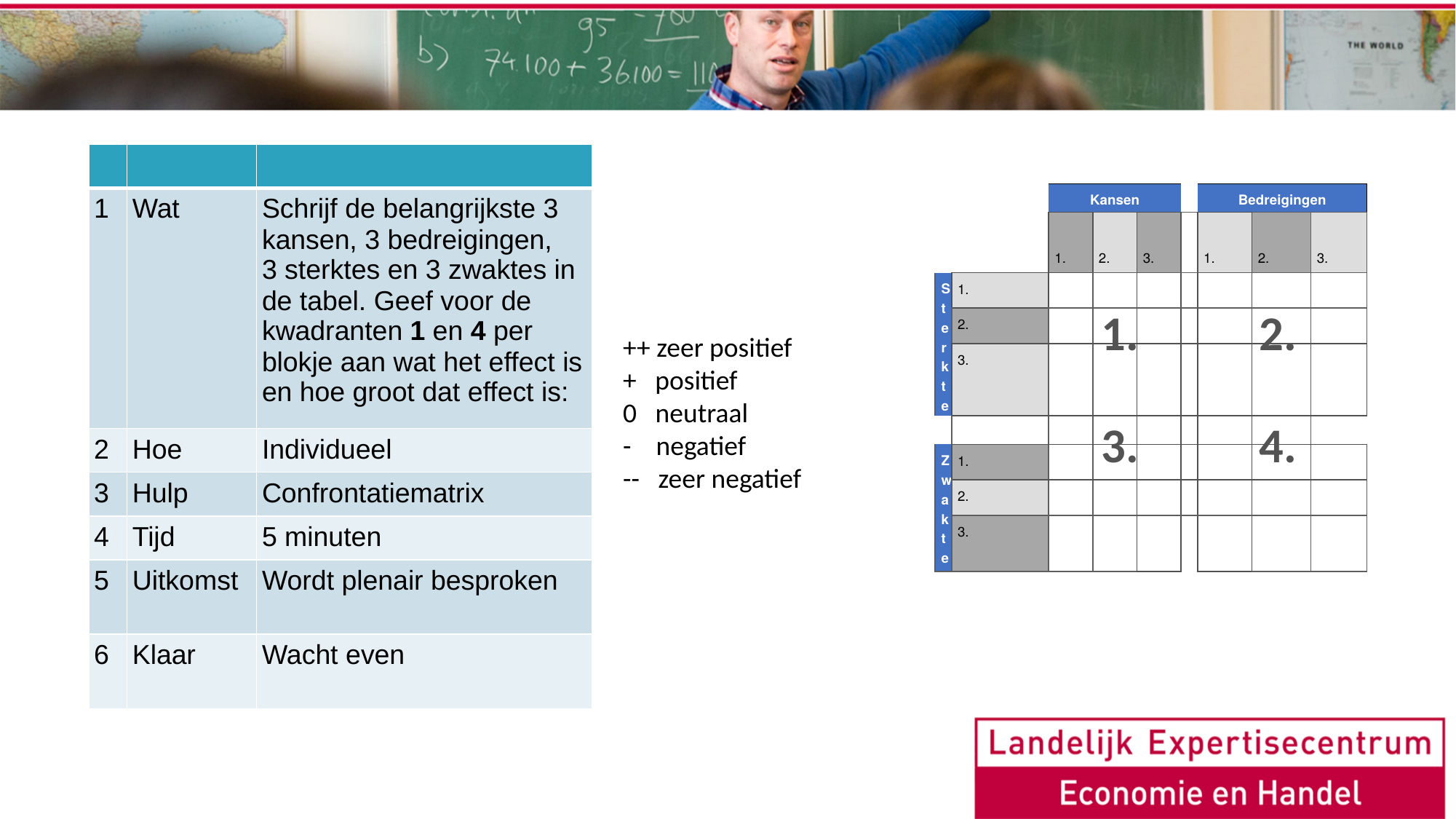

|  |  |  |
| --- | --- | --- |
| 1 | Wat | Schrijf de belangrijkste 3 kansen, 3 bedreigingen, 3 sterktes en 3 zwaktes in de tabel. Geef voor de kwadranten 1 en 4 per blokje aan wat het effect is en hoe groot dat effect is: |
| 2 | Hoe | Individueel |
| 3 | Hulp | Confrontatiematrix |
| 4 | Tijd | 5 minuten |
| 5 | Uitkomst | Wordt plenair besproken |
| 6 | Klaar | Wacht even |
|  |  | Kansen |  |  |  | Bedreigingen |  |  |
| --- | --- | --- | --- | --- | --- | --- | --- | --- |
|  |  | 1. | 2. | 3. |  | 1. | 2. | 3. |
| Sterktes | 1. |  |  |  |  |  |  |  |
|  | 2. |  |  |  |  |  |  |  |
|  | 3. |  |  |  |  |  |  |  |
|  |  |  |  |  |  |  |  |  |
| Zwaktes | 1. |  |  |  |  |  |  |  |
|  | 2. |  |  |  |  |  |  |  |
|  | 3. |  |  |  |  |  |  |  |
1.
2.
3.
4.

++ zeer positief
+   positief
0   neutraal
-    negatief
--   zeer negatief